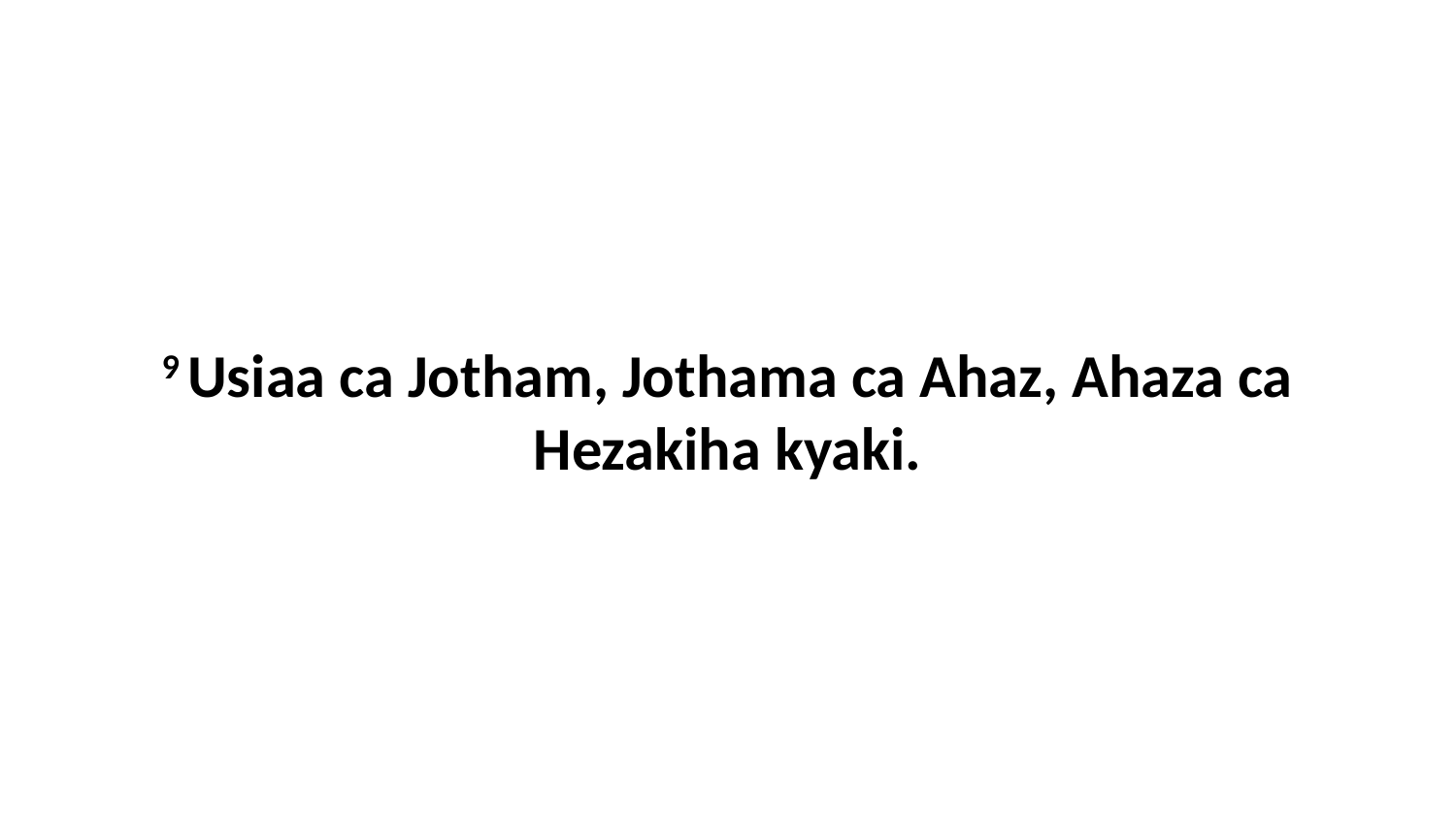

9 Usiaa ca Jotham, Jothama ca Ahaz, Ahaza ca Hezakiha kyaki.